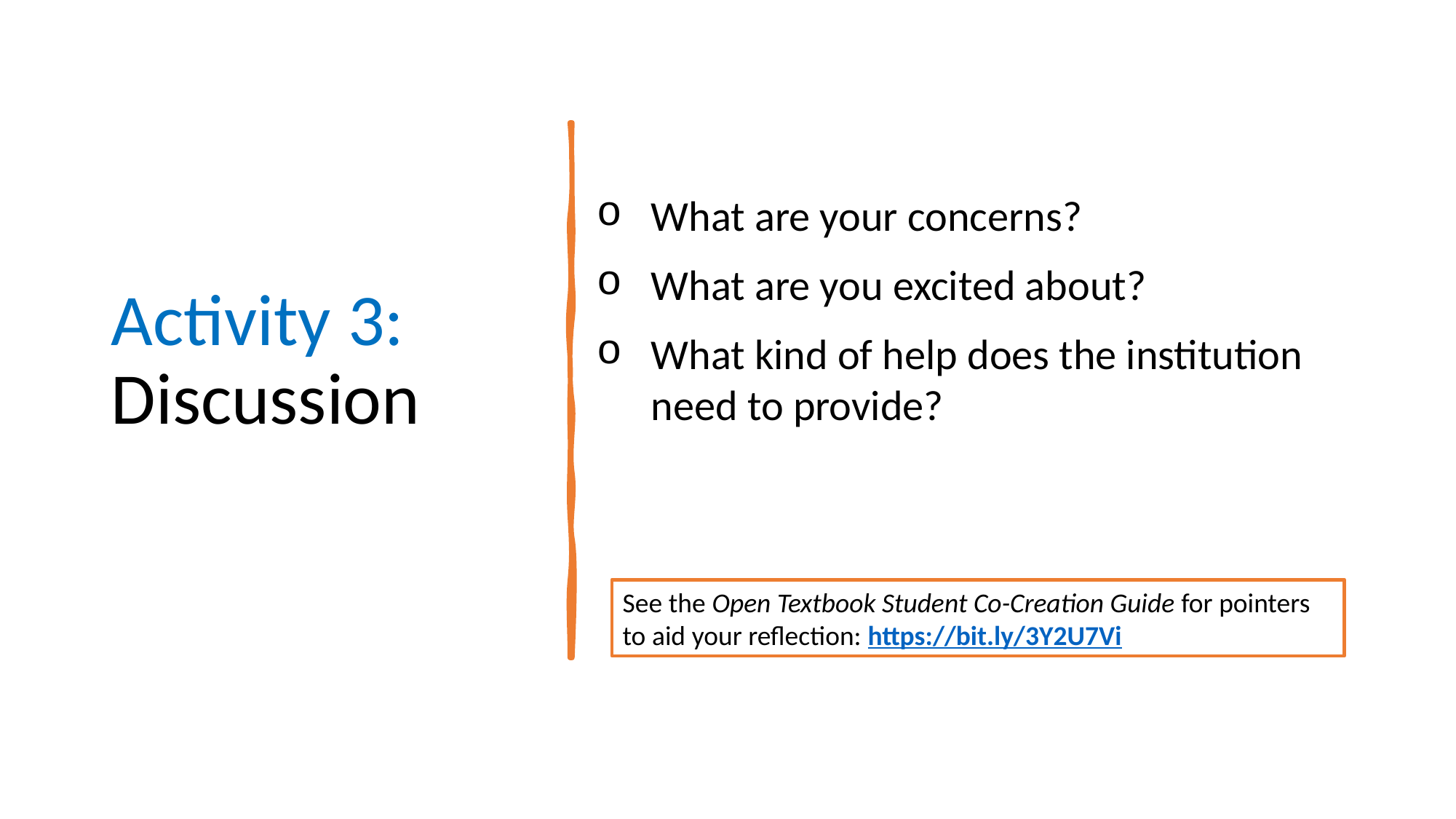

# Activity 3:  Discussion

What are your concerns?
What are you excited about?
What kind of help does the institution need to provide?

See the Open Textbook Student Co-Creation Guide for pointers to aid your reflection: https://bit.ly/3Y2U7Vi